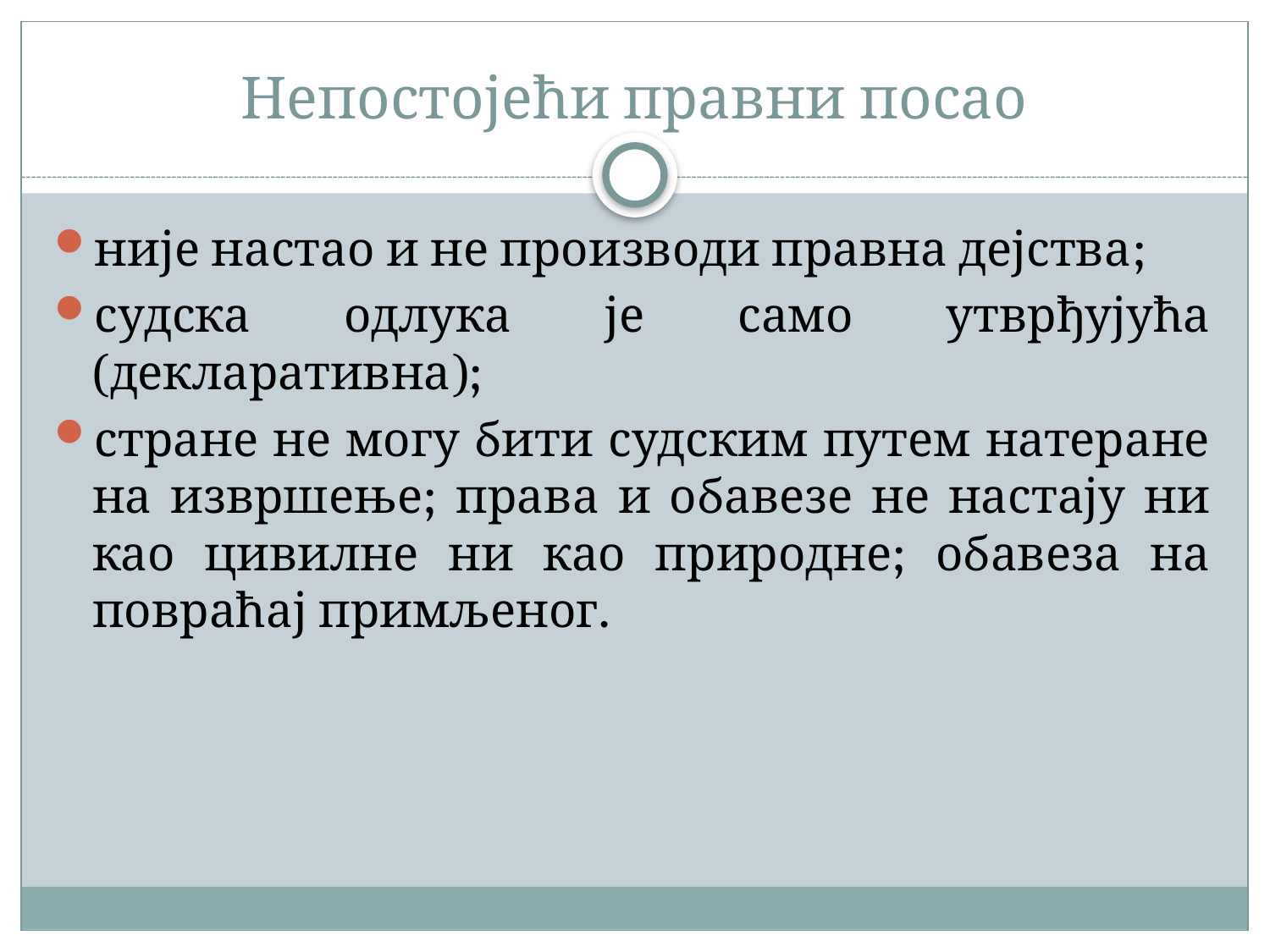

# Непостојећи правни посао
није настао и не производи правна дејства;
судска одлука је само утврђујућа (декларативна);
стране не могу бити судским путем натеране на извршење; права и обавезе не настају ни као цивилне ни као природне; обавеза на повраћај примљеног.